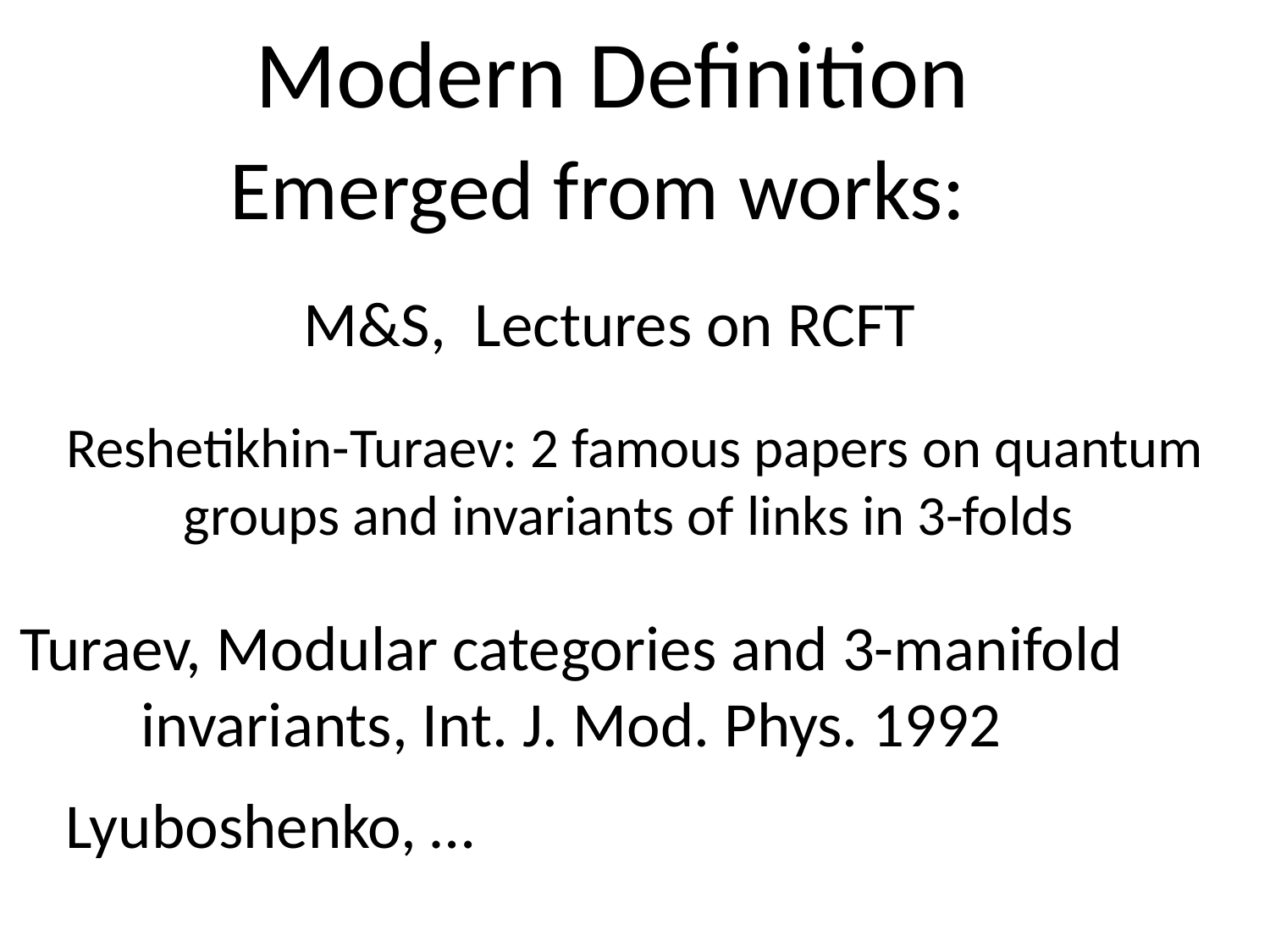

Modern Definition
Emerged from works:
M&S,  Lectures on RCFT
Reshetikhin-Turaev: 2 famous papers on quantum groups and invariants of links in 3-folds
Turaev, Modular categories and 3-manifold invariants, Int. J. Mod. Phys. 1992
Lyuboshenko, …